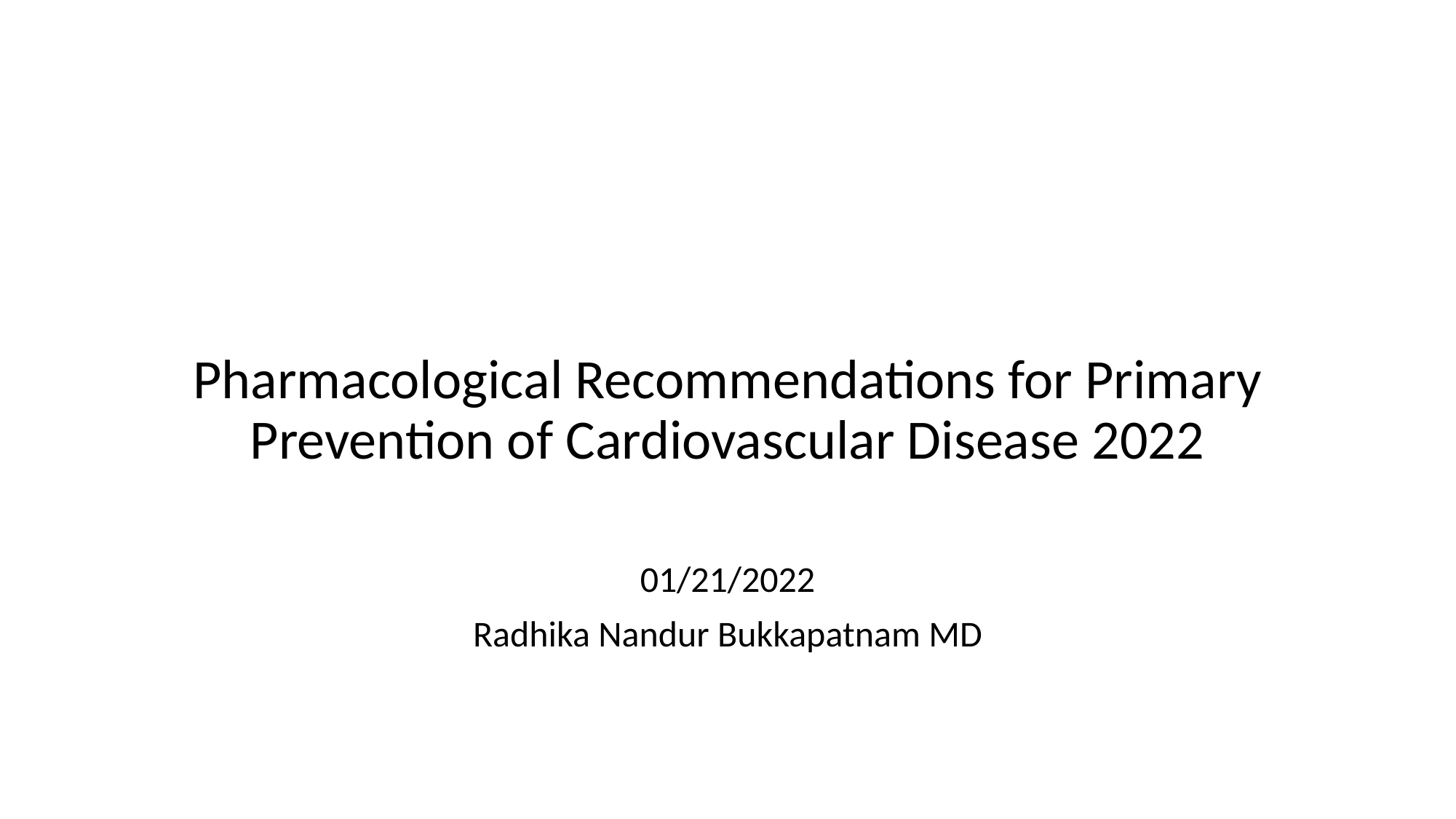

# Pharmacological Recommendations for Primary Prevention of Cardiovascular Disease 2022

01/21/2022
Radhika Nandur Bukkapatnam MD